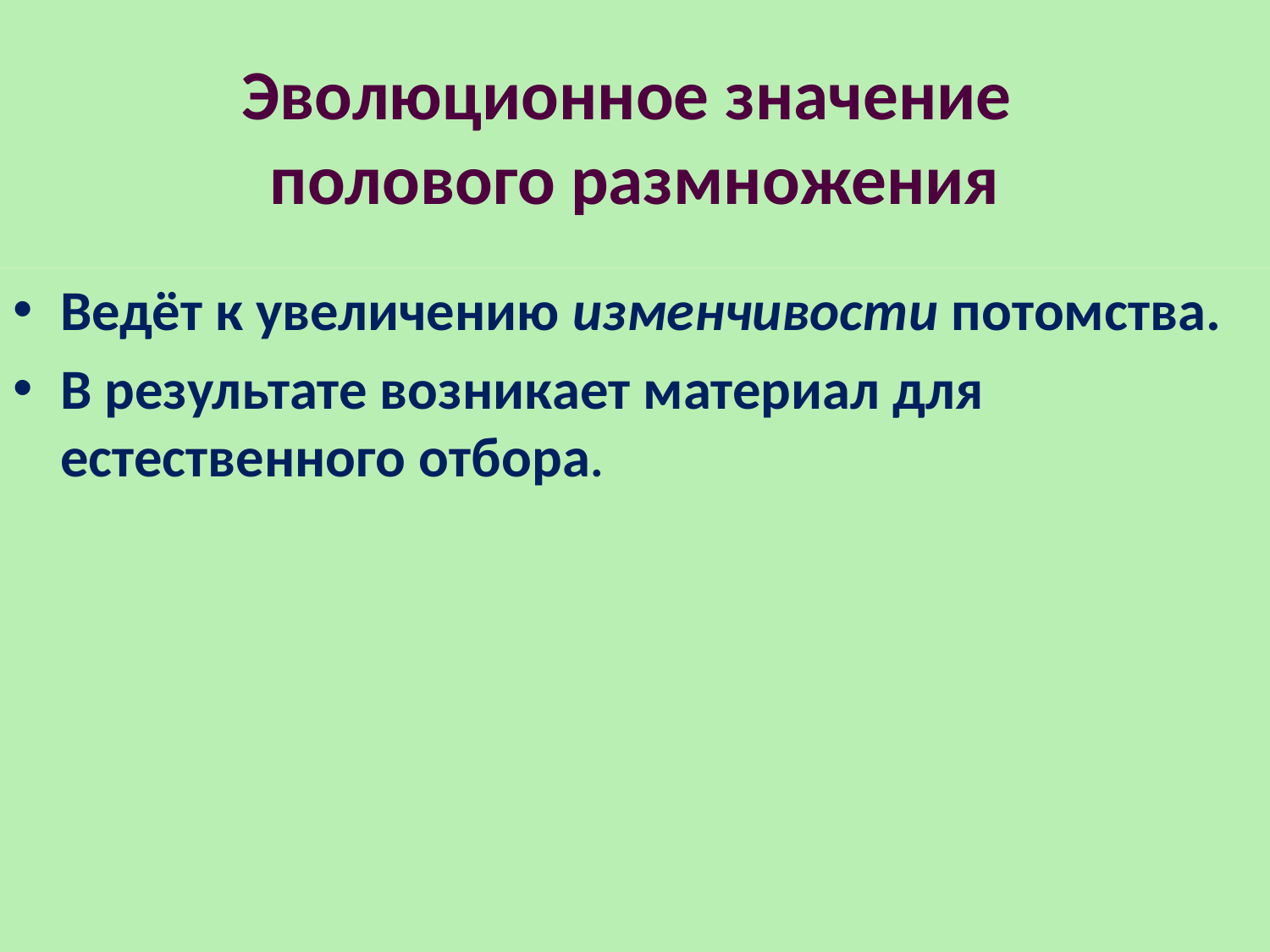

# Эволюционное значение полового размножения
Ведёт к увеличению изменчивости потомства.
В результате возникает материал для естественного отбора.